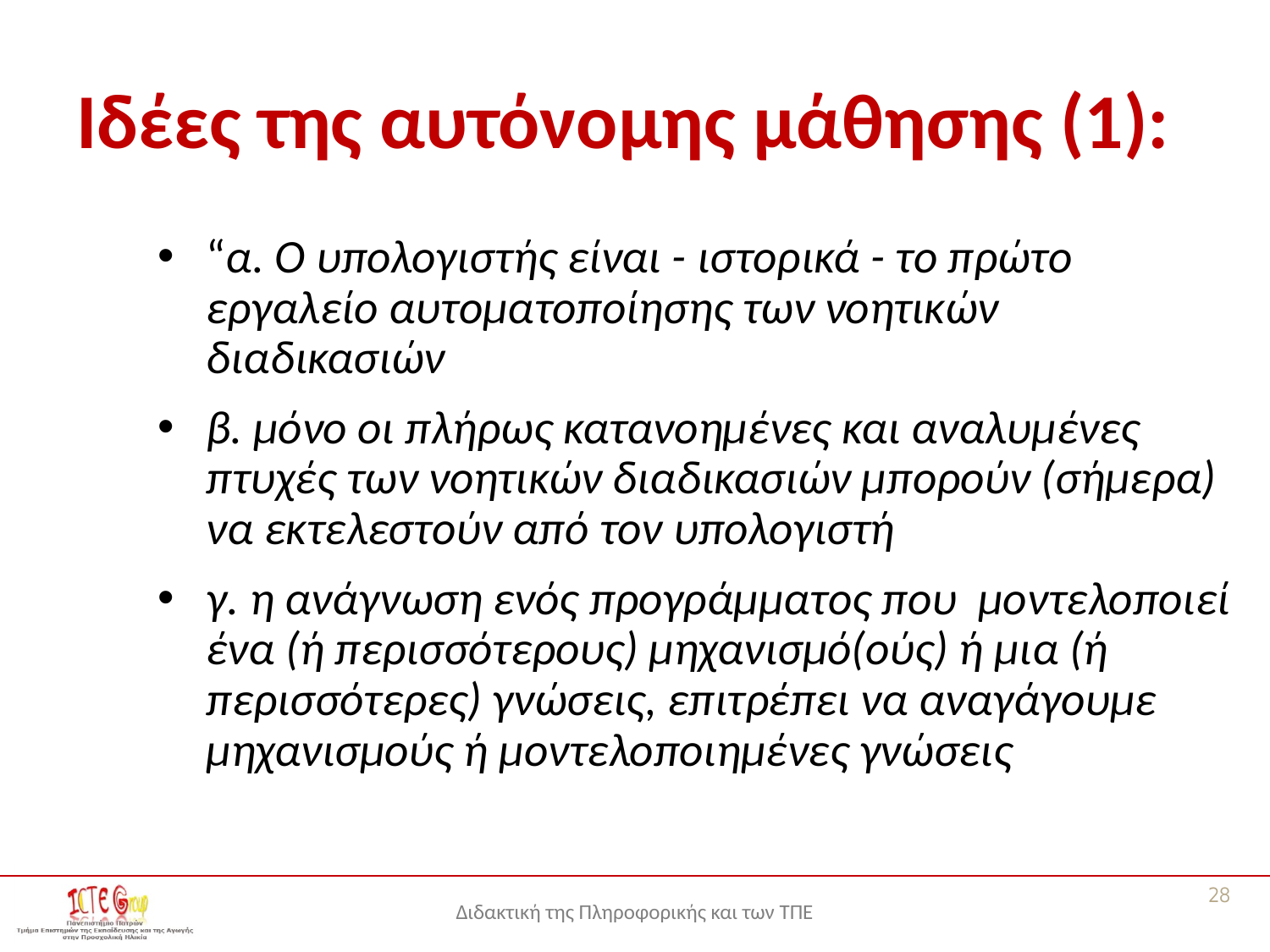

# Ιδέες της αυτόνομης μάθησης (1):
“α. O υπολογιστής είναι - ιστορικά - το πρώτο εργαλείο αυτοματοποίησης των νοητικών διαδικασιών
β. μόνο οι πλήρως κατανοημένες και αναλυμένες πτυχές των νοητικών διαδικασιών μπορούν (σήμερα) να εκτελεστούν από τον υπολογιστή
γ. η ανάγνωση ενός προγράμματος που  μοντελοποιεί ένα (ή περισσότερους) μηχανισμό(ούς) ή μια (ή περισσότερες) γνώσεις, επιτρέπει να αναγάγουμε μηχανισμούς ή μοντελοποιημένες γνώσεις
28